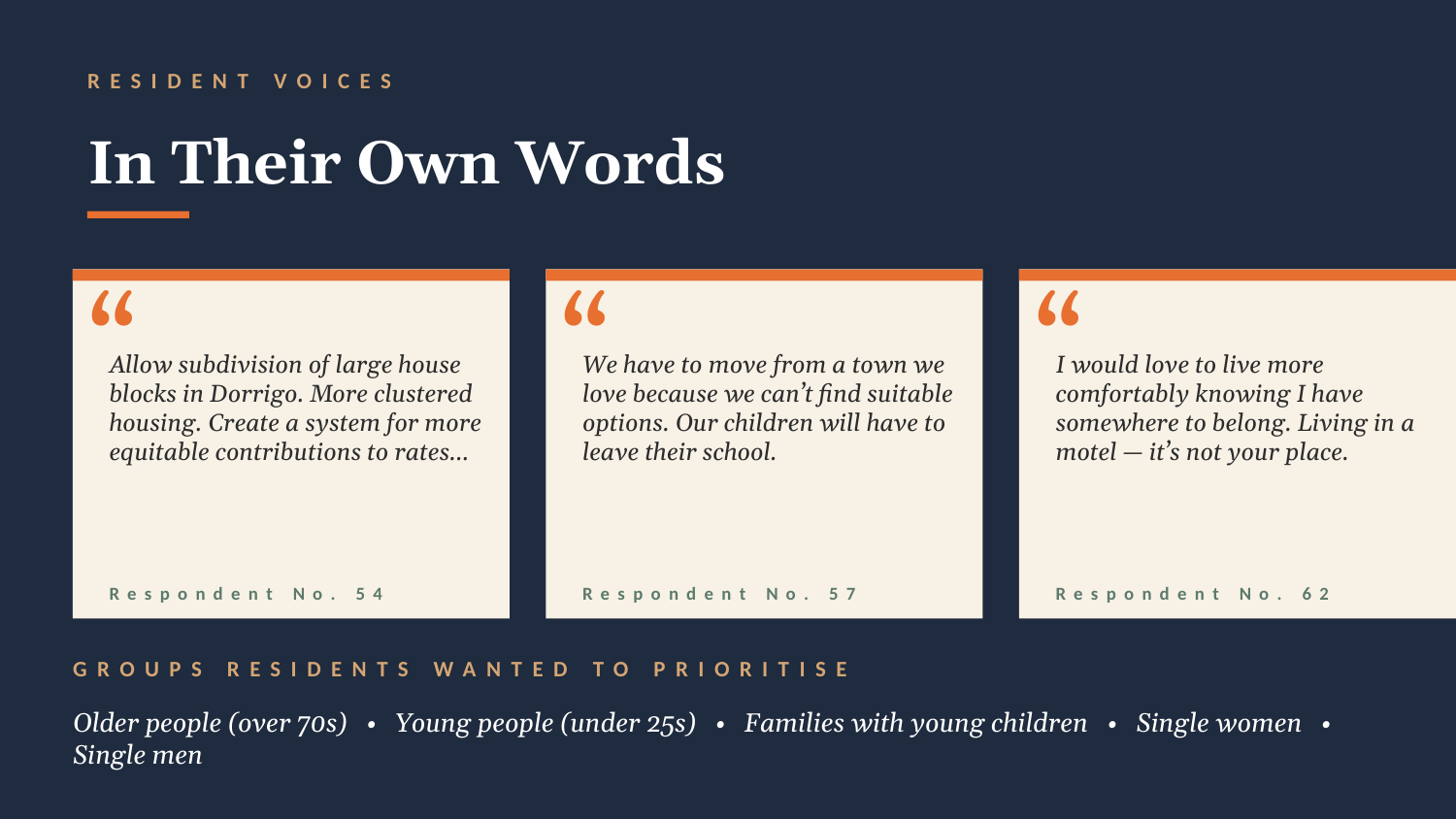

RESIDENT VOICES
In Their Own Words

“
“
“
Allow subdivision of large house blocks in Dorrigo. More clustered housing. Create a system for more equitable contributions to rates…
We have to move from a town we love because we can’t find suitable options. Our children will have to leave their school.
I would love to live more comfortably knowing I have somewhere to belong. Living in a motel — it’s not your place.
Respondent No. 54
Respondent No. 57
Respondent No. 62
GROUPS RESIDENTS WANTED TO PRIORITISE
Older people (over 70s)   •   Young people (under 25s)   •   Families with young children   •   Single women   •   Single men